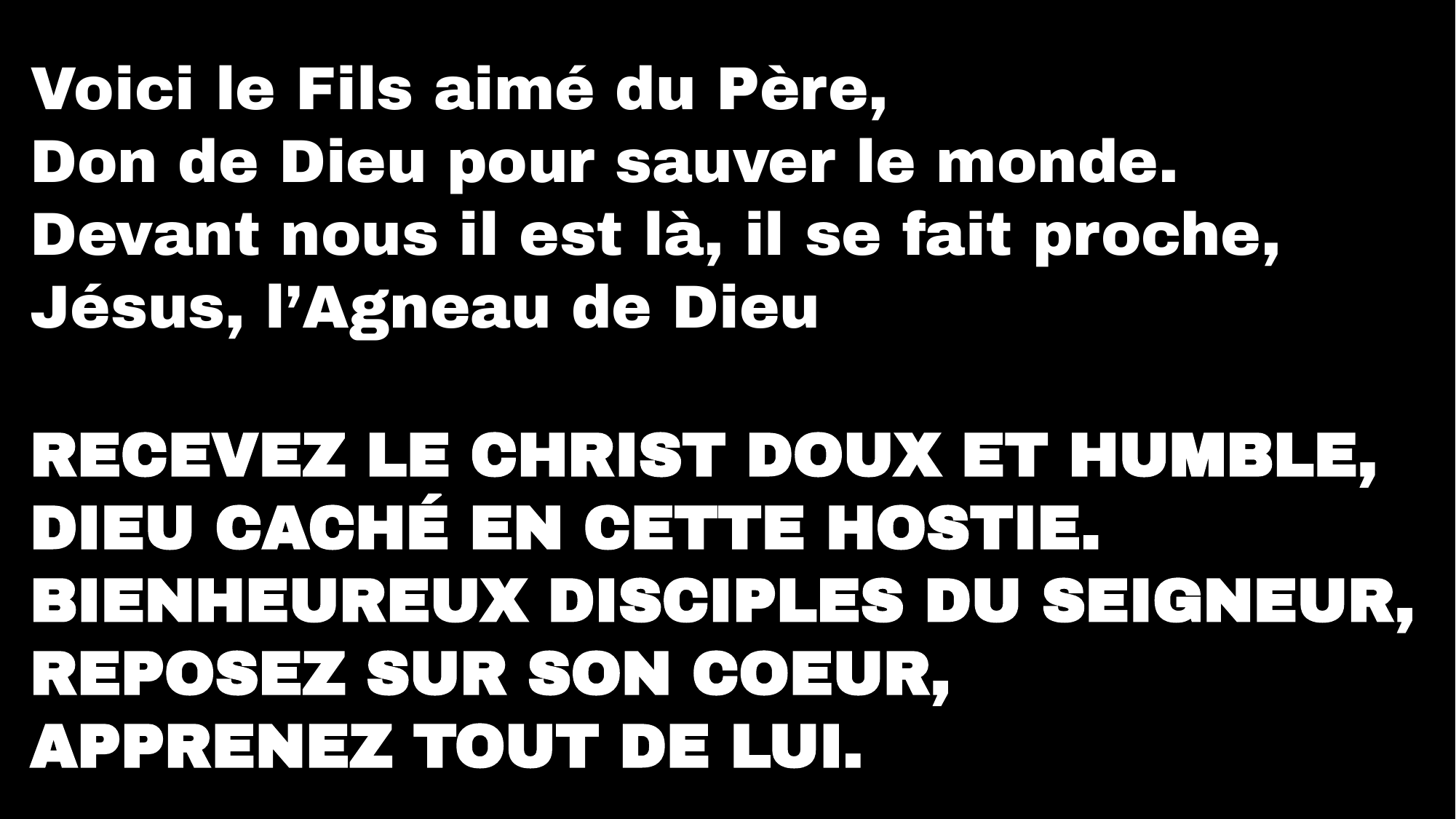

Voici le Fils aimé du Père,
Don de Dieu pour sauver le monde.
Devant nous il est là, il se fait proche,
Jésus, l’Agneau de Dieu
Recevez le Christ doux et humble,
Dieu caché en cette hostie.
Bienheureux disciples du Seigneur,
Reposez sur son coeur,
apprenez tout de lui.